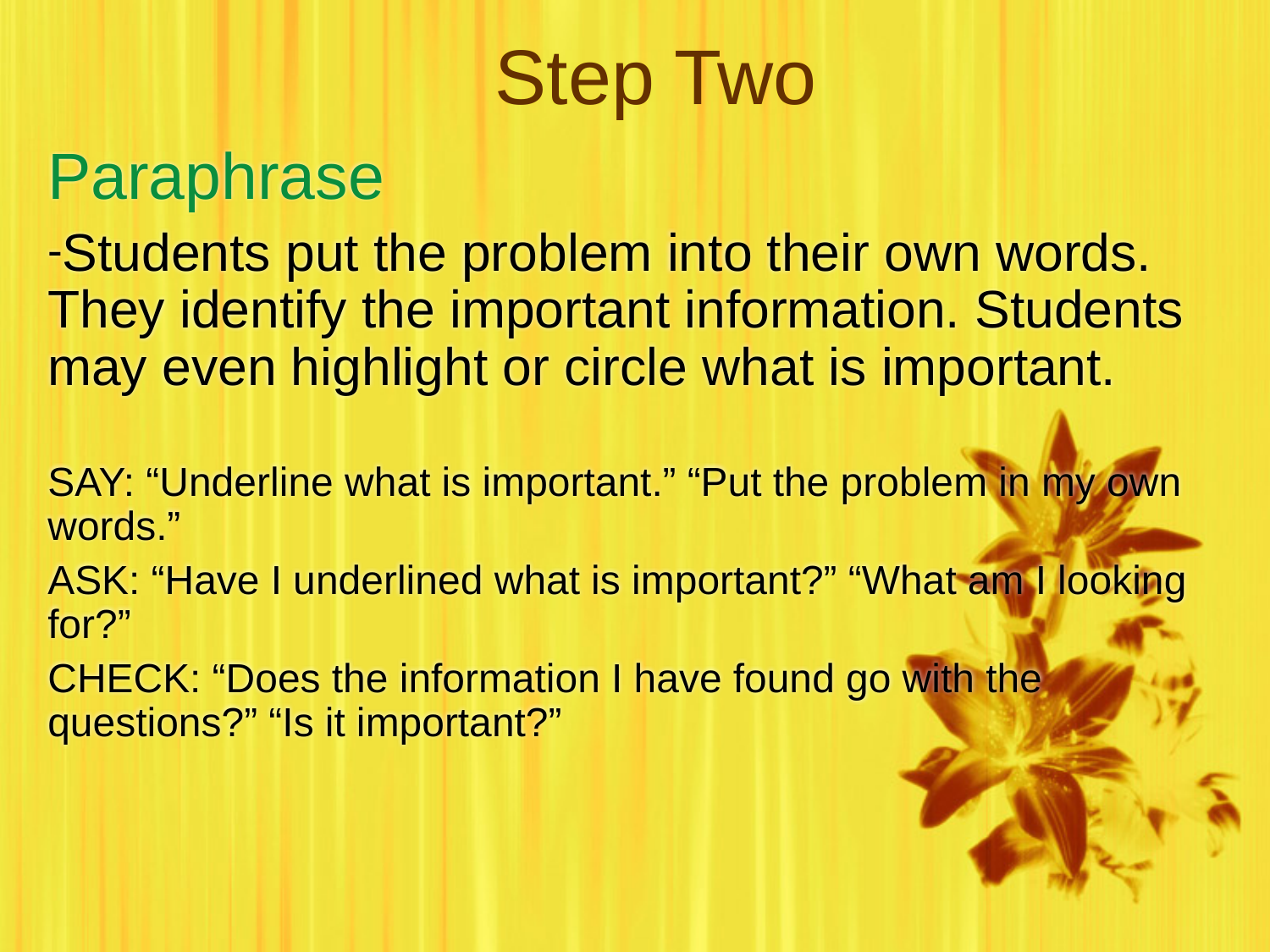

# Step Two
Paraphrase
Students put the problem into their own words. They identify the important information. Students may even highlight or circle what is important.

SAY: “Underline what is important.” “Put the problem in my own words.”
ASK: “Have I underlined what is important?” “What am I looking for?”
CHECK: “Does the information I have found go with the questions?” “Is it important?”